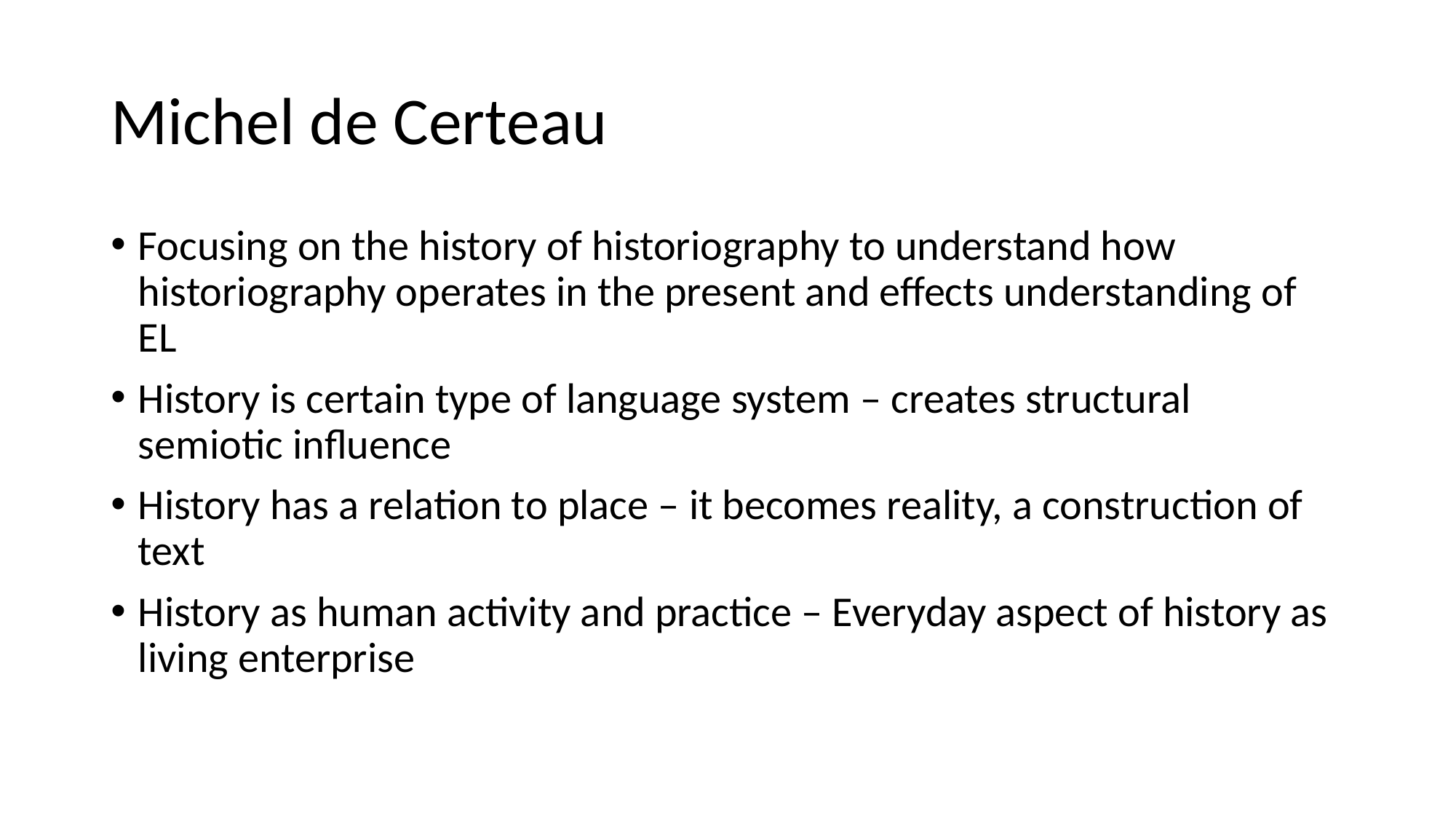

# Michel de Certeau
Focusing on the history of historiography to understand how historiography operates in the present and effects understanding of EL
History is certain type of language system – creates structural semiotic influence
History has a relation to place – it becomes reality, a construction of text
History as human activity and practice – Everyday aspect of history as living enterprise